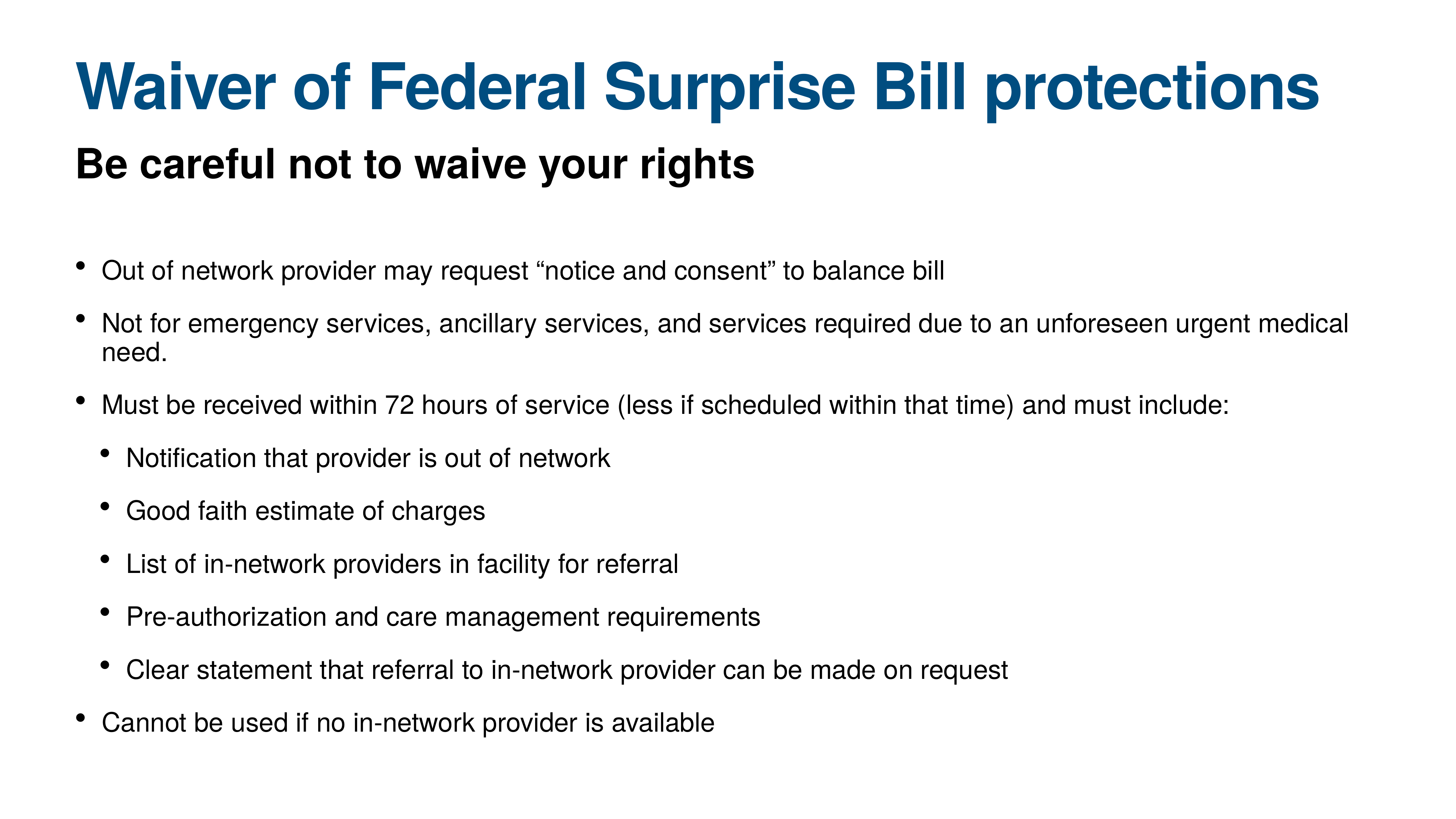

# Waiver of Federal Surprise Bill protections
Be careful not to waive your rights
Out of network provider may request “notice and consent” to balance bill
Not for emergency services, ancillary services, and services required due to an unforeseen urgent medical need.
Must be received within 72 hours of service (less if scheduled within that time) and must include:
Notification that provider is out of network
Good faith estimate of charges
List of in-network providers in facility for referral
Pre-authorization and care management requirements
Clear statement that referral to in-network provider can be made on request
Cannot be used if no in-network provider is available